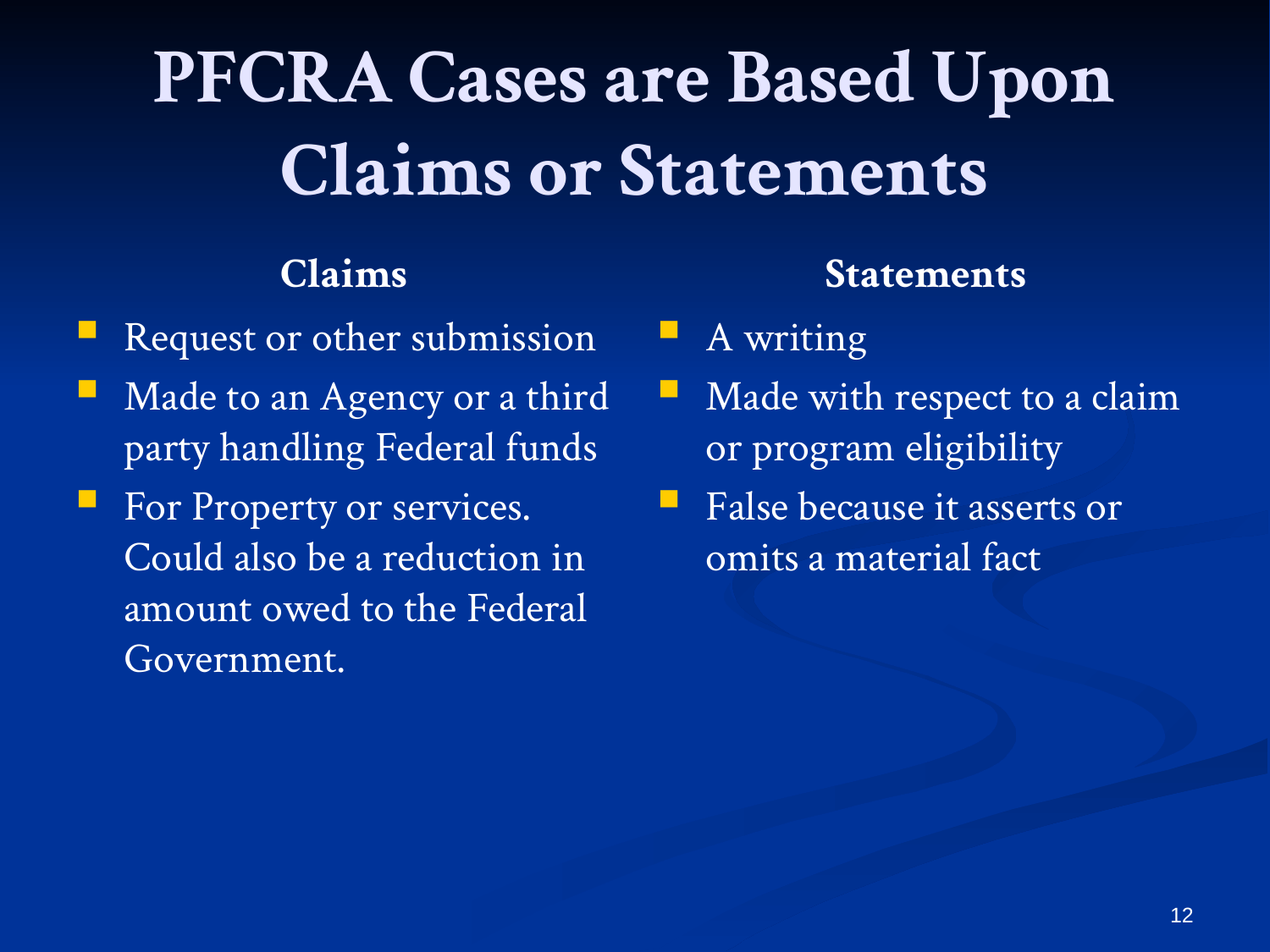

# PFCRA Cases are Based Upon Claims or Statements
Claims
Statements
Request or other submission
Made to an Agency or a third party handling Federal funds
For Property or services.  Could also be a reduction in amount owed to the Federal Government.

A writing
Made with respect to a claim or program eligibility
False because it asserts or omits a material fact
12